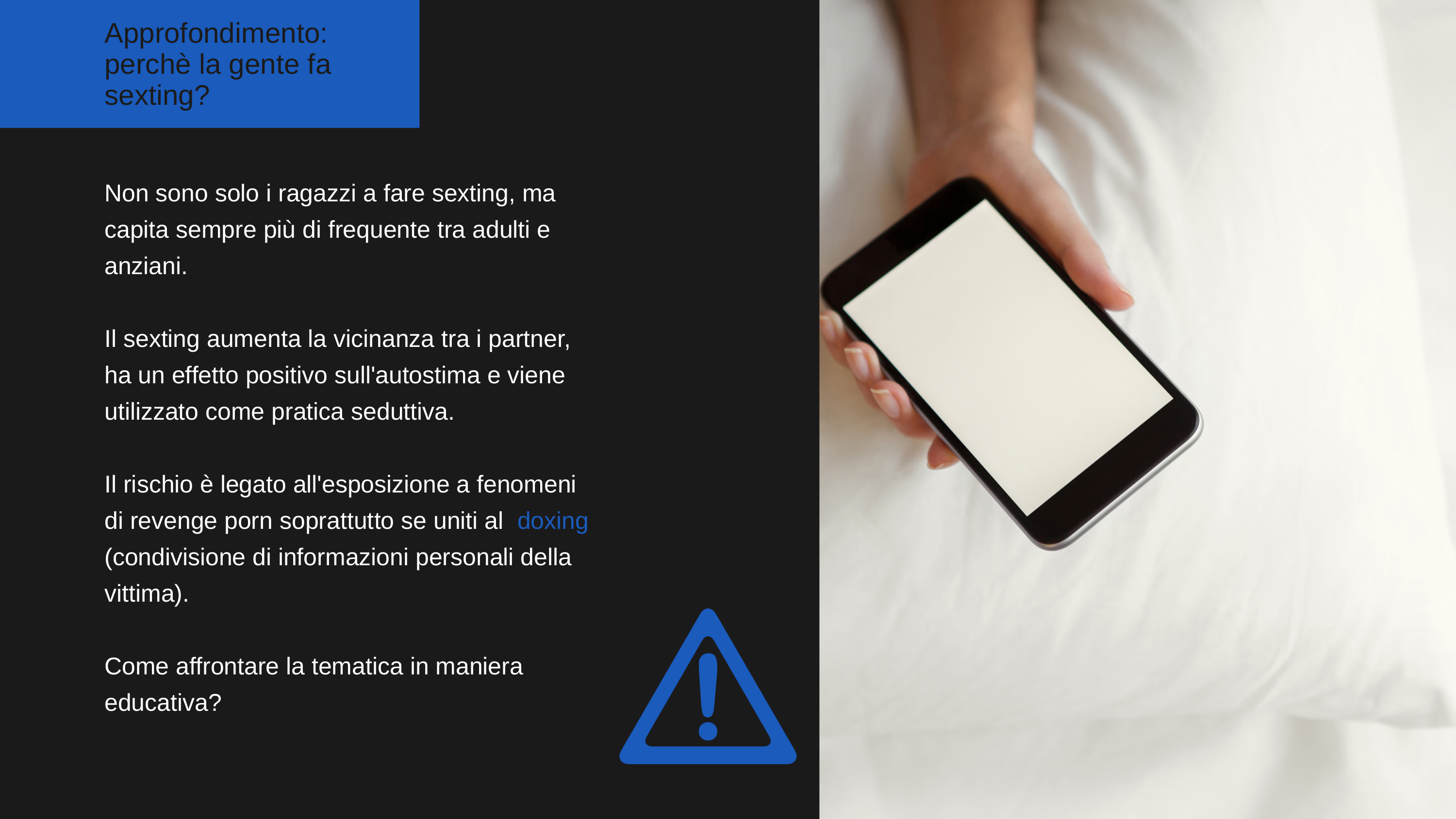

Approfondimento:
perchè la gente fa sexting?

Non sono solo i ragazzi a fare sexting, ma capita sempre più di frequente tra adulti e anziani.

Il sexting aumenta la vicinanza tra i partner, ha un effetto positivo sull'autostima e viene utilizzato come pratica seduttiva.

Il rischio è legato all'esposizione a fenomeni di revenge porn soprattutto se uniti al  doxing (condivisione di informazioni personali della vittima).

Come affrontare la tematica in maniera educativa?